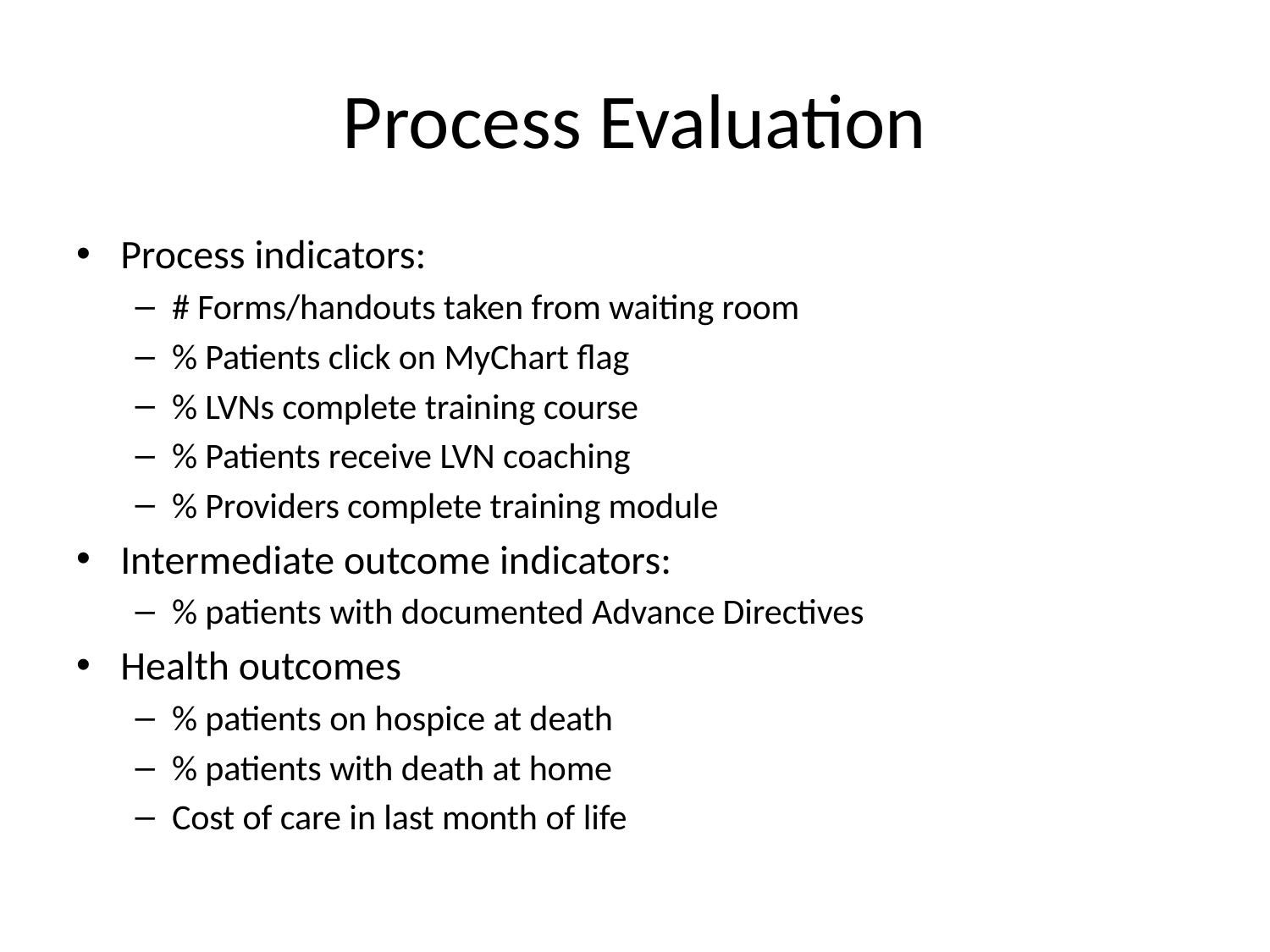

# Process Evaluation
Process indicators:
# Forms/handouts taken from waiting room
% Patients click on MyChart flag
% LVNs complete training course
% Patients receive LVN coaching
% Providers complete training module
Intermediate outcome indicators:
% patients with documented Advance Directives
Health outcomes
% patients on hospice at death
% patients with death at home
Cost of care in last month of life